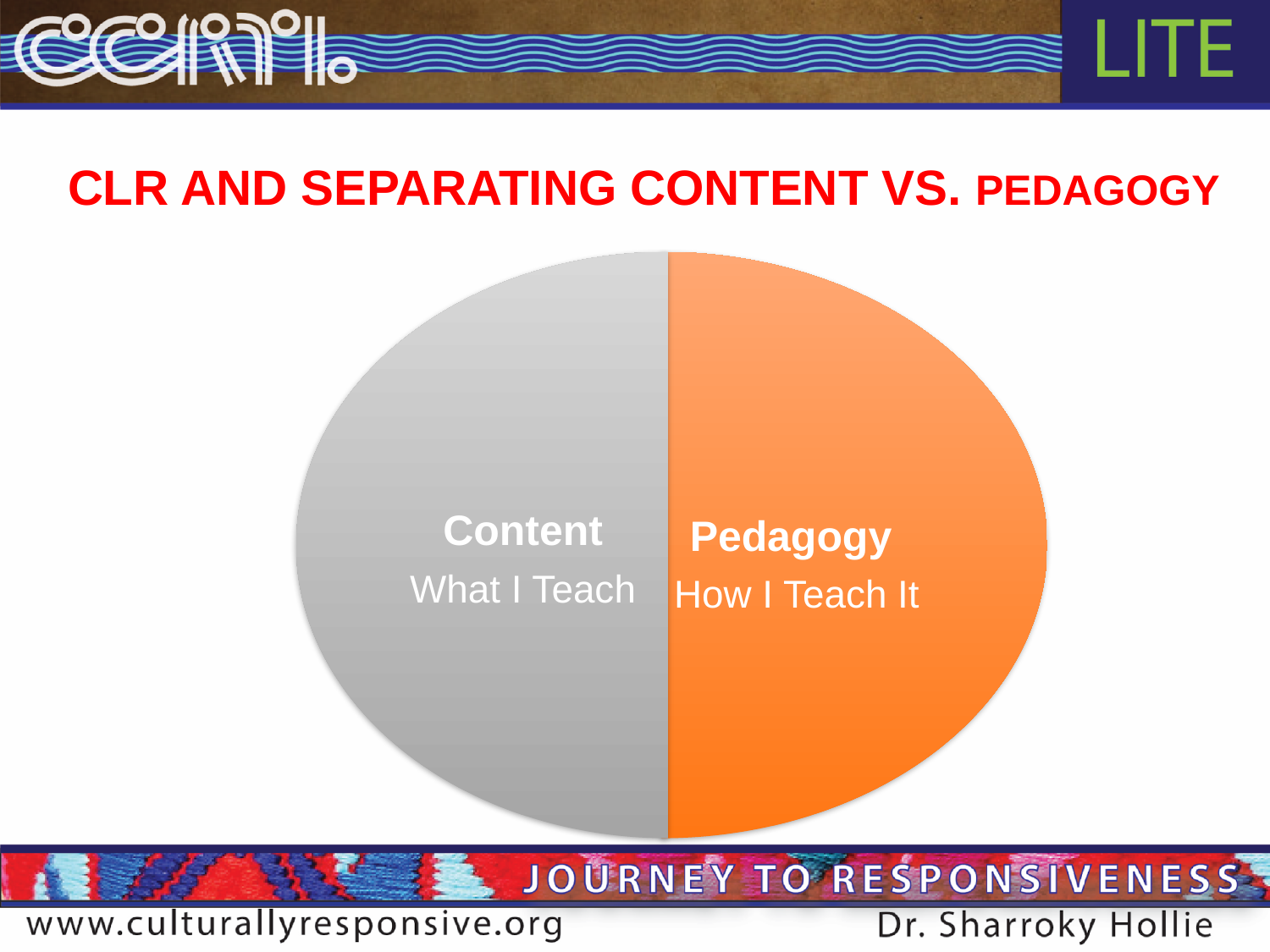

# CLR and Separating Content vs. Pedagogy

Content
What I Teach
Pedagogy
How I Teach It